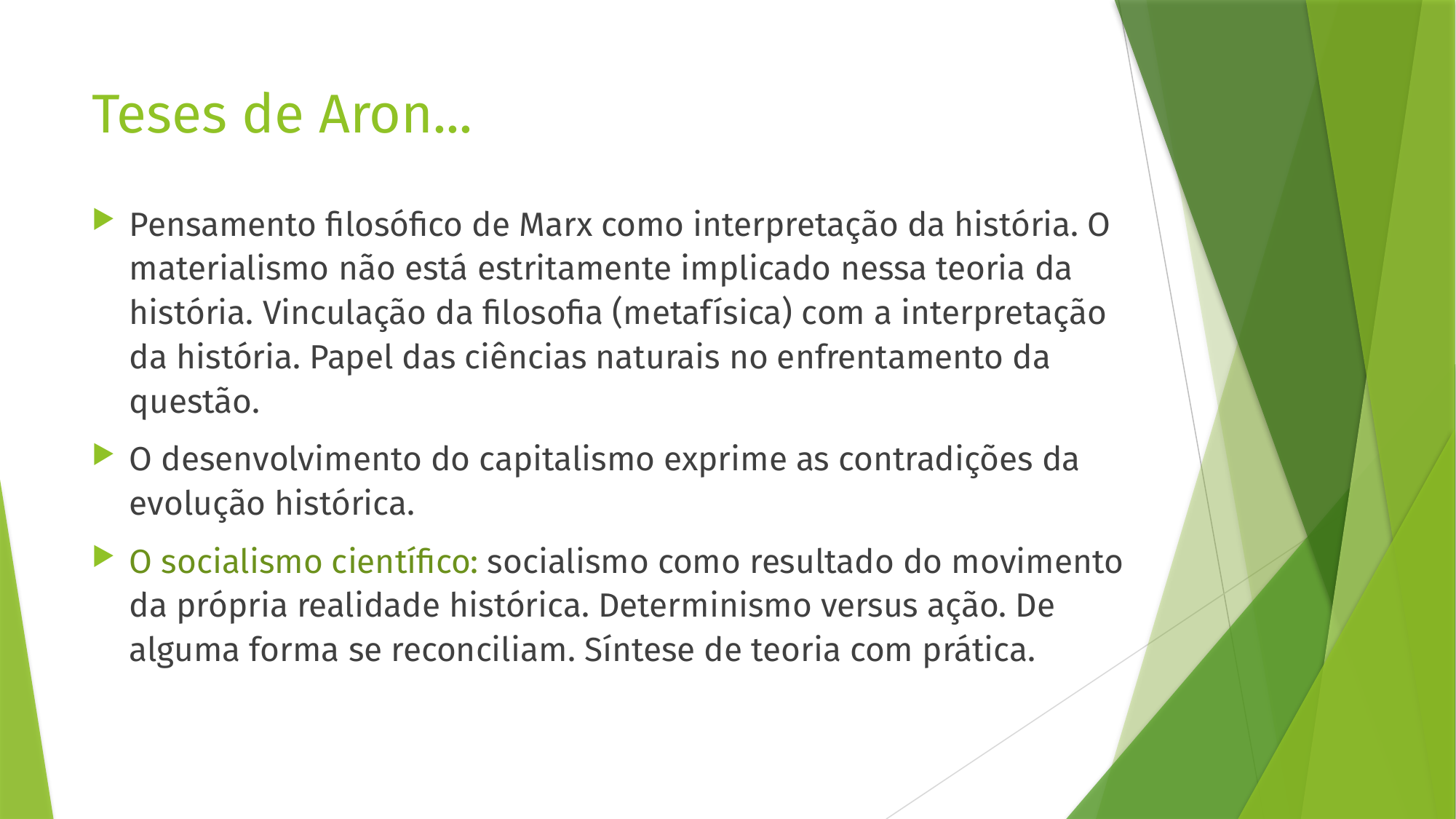

# Teses de Aron...
Pensamento filosófico de Marx como interpretação da história. O materialismo não está estritamente implicado nessa teoria da história. Vinculação da filosofia (metafísica) com a interpretação da história. Papel das ciências naturais no enfrentamento da questão.
O desenvolvimento do capitalismo exprime as contradições da evolução histórica.
O socialismo científico: socialismo como resultado do movimento da própria realidade histórica. Determinismo versus ação. De alguma forma se reconciliam. Síntese de teoria com prática.